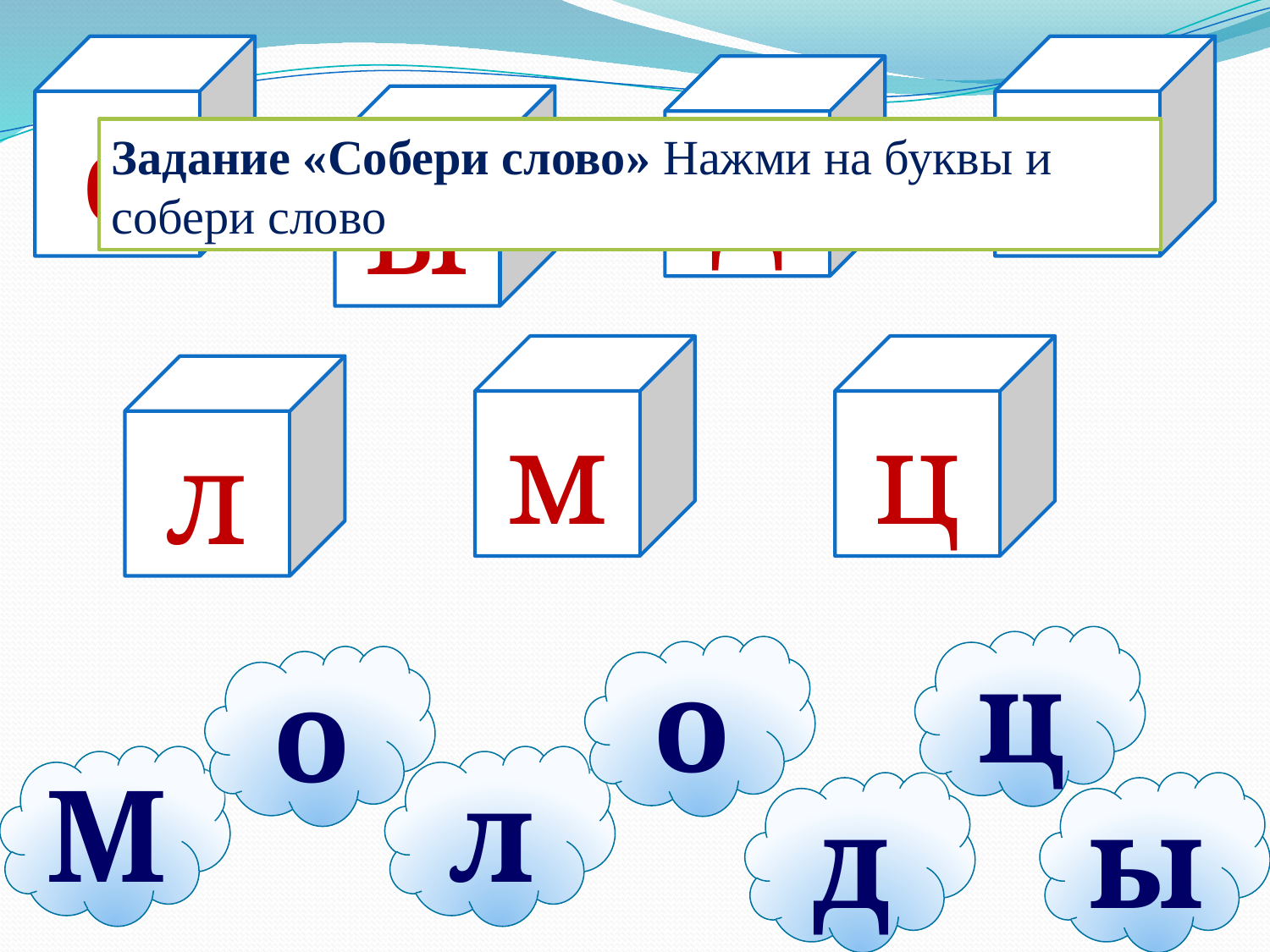

о
о
д
ы
Задание «Собери слово» Нажми на буквы и собери слово
м
ц
л
ц
о
о
М
л
д
ы